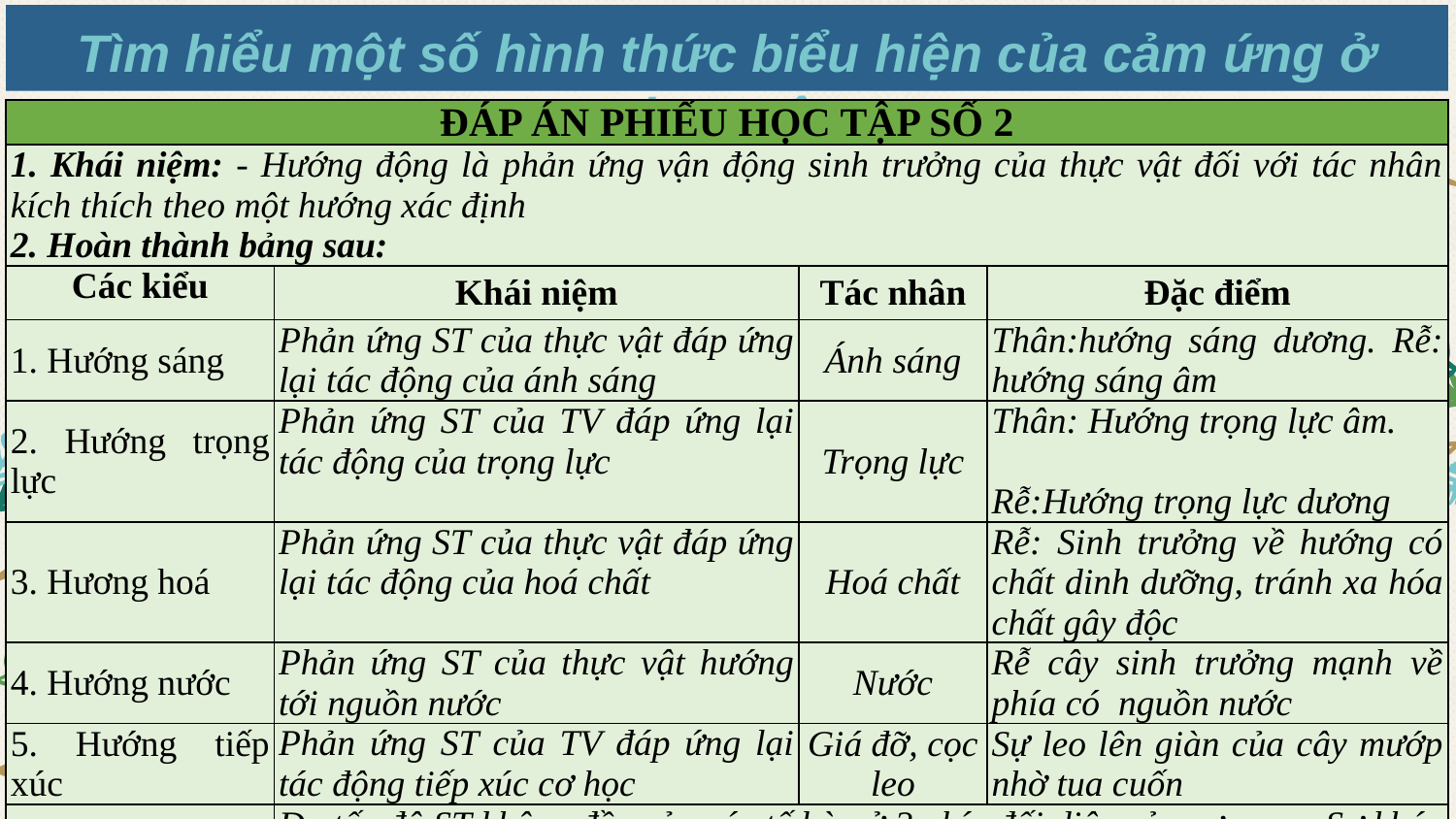

Tìm hiểu một số hình thức biểu hiện của cảm ứng ở thực vật
| ĐÁP ÁN PHIẾU HỌC TẬP SỐ 2 |  |  |  |
| --- | --- | --- | --- |
| 1. Khái niệm: - Hướng động là phản ứng vận động sinh trưởng của thực vật đối với tác nhân kích thích theo một hướng xác định 2. Hoàn thành bảng sau: |  |  |  |
| Các kiểu | Khái niệm | Tác nhân | Đặc điểm |
| 1. Hướng sáng | Phản ứng ST của thực vật đáp ứng lại tác động của ánh sáng | Ánh sáng | Thân:hướng sáng dương. Rễ: hướng sáng âm |
| 2. Hướng trọng lực | Phản ứng ST của TV đáp ứng lại tác động của trọng lực | Trọng lực | Thân: Hướng trọng lực âm. Rễ:Hướng trọng lực dương |
| 3. Hương hoá | Phản ứng ST của thực vật đáp ứng lại tác động của hoá chất | Hoá chất | Rễ: Sinh trưởng về hướng có chất dinh dưỡng, tránh xa hóa chất gây độc |
| 4. Hướng nước | Phản ứng ST của thực vật hướng tới nguồn nước | Nước | Rễ cây sinh trưởng mạnh về phía có nguồn nước |
| 5. Hướng tiếp xúc | Phản ứng ST của TV đáp ứng lại tác động tiếp xúc cơ học | Giá đỡ, cọc leo | Sự leo lên giàn của cây mướp nhờ tua cuốn |
| Cơ chế chung | Do tốc độ ST không đều của các tế bào ở 2 phía đối diện của cơ quan. Sự khác biệt về tốc độ ST như vậy chủ yếu là do sự phân bố nồng độ hormone sinh trưởng (auxin) không đều tại hai phía của cơ quan |  |  |